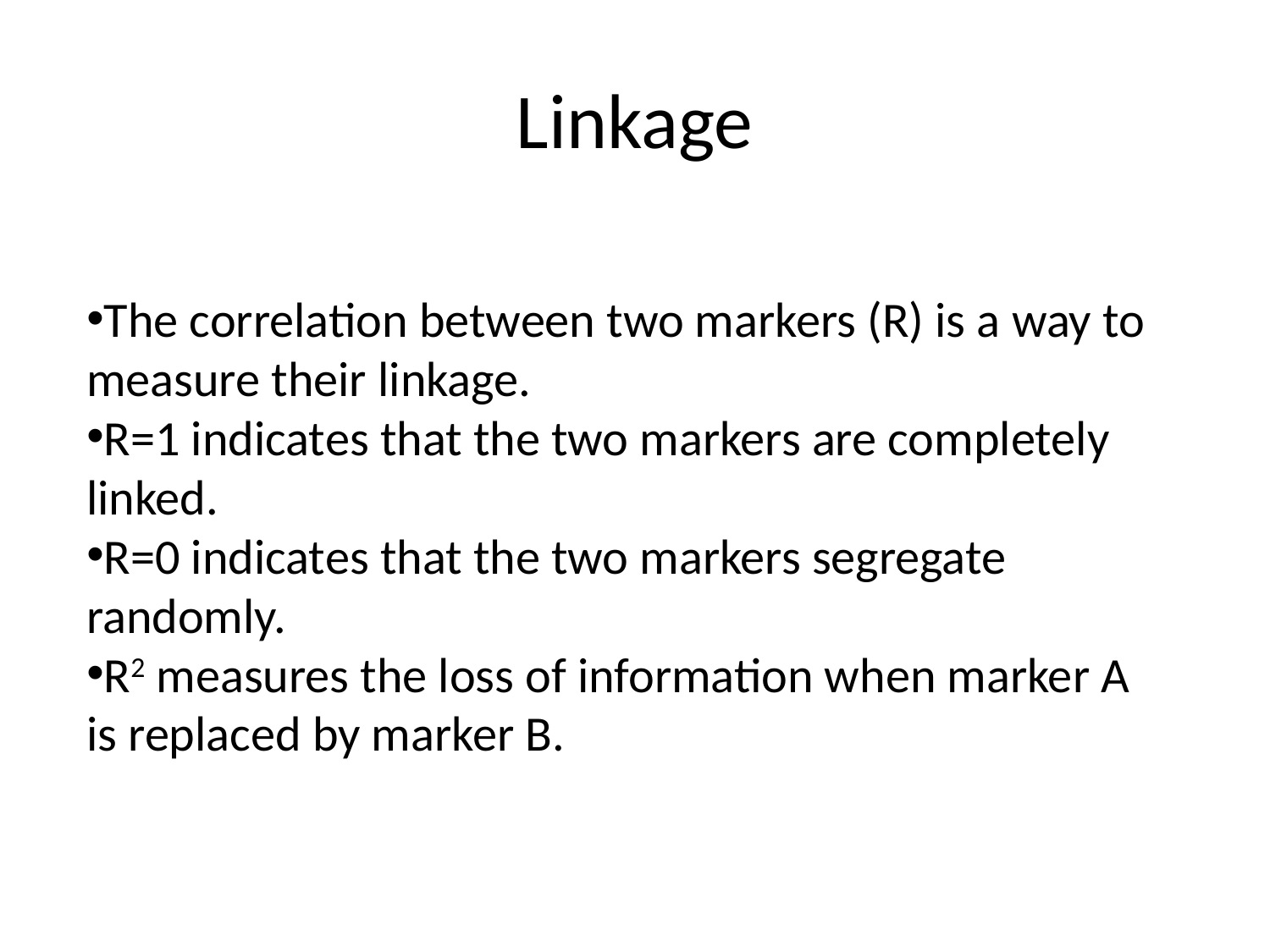

# Linkage

The correlation between two markers (R) is a way to measure their linkage.
R=1 indicates that the two markers are completely linked.
R=0 indicates that the two markers segregate randomly.
R2 measures the loss of information when marker A is replaced by marker B.